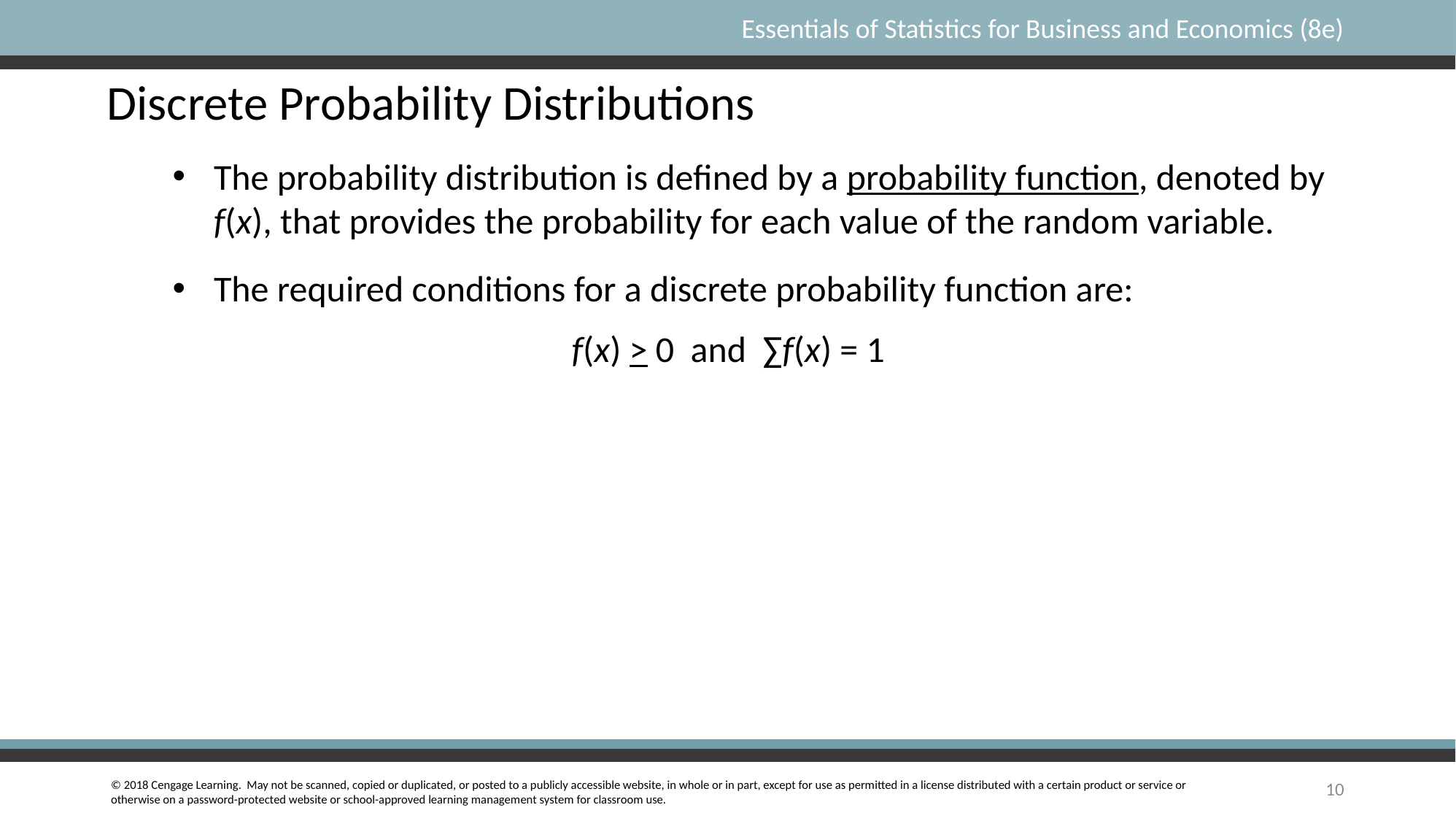

Discrete Probability Distributions
The probability distribution is defined by a probability function, denoted by f(x), that provides the probability for each value of the random variable.
The required conditions for a discrete probability function are:
f(x) > 0  and  ∑f(x) = 1
10